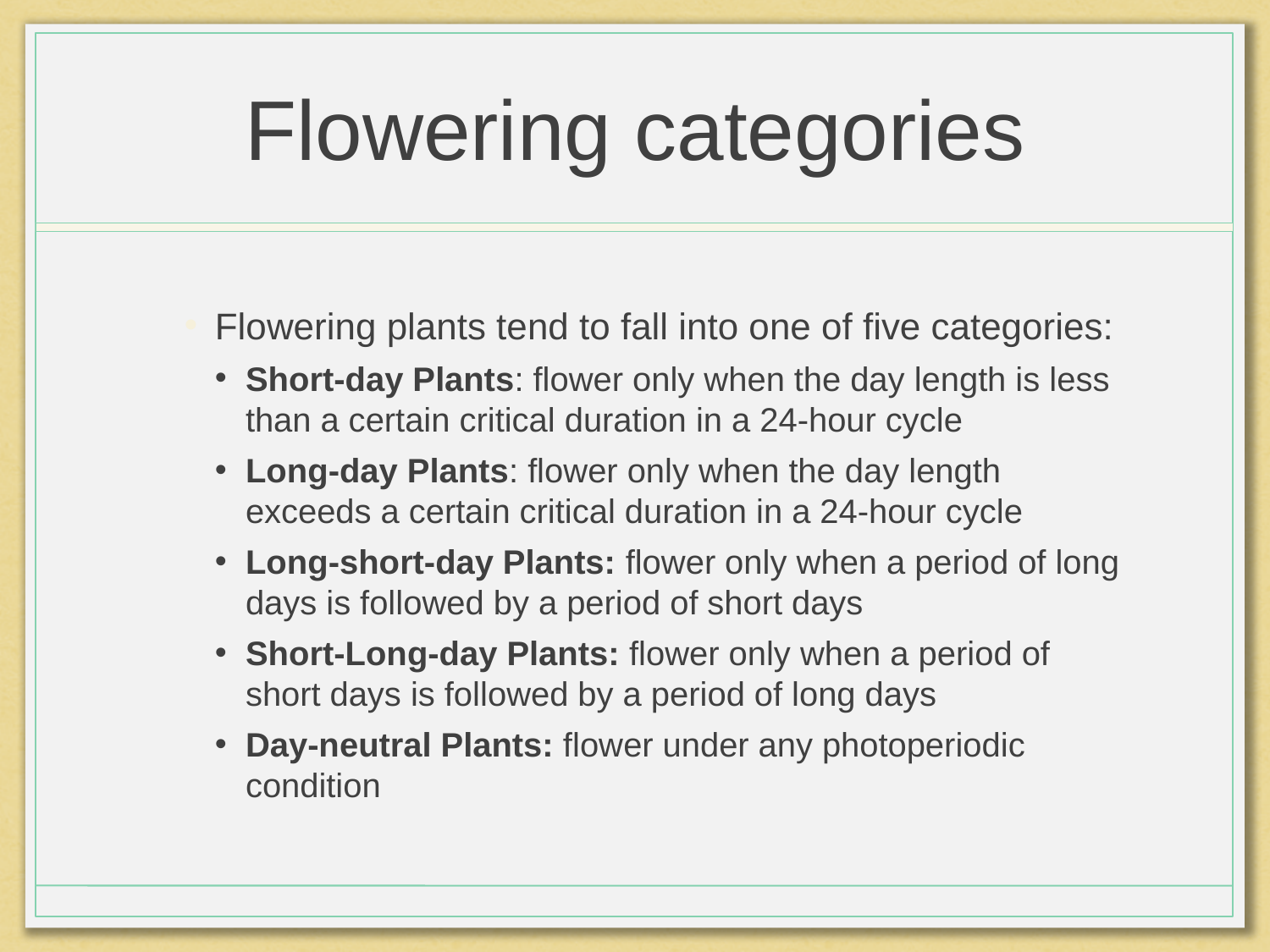

# Flowering categories
Flowering plants tend to fall into one of five categories:
Short-day Plants: flower only when the day length is less than a certain critical duration in a 24-hour cycle
Long-day Plants: flower only when the day length exceeds a certain critical duration in a 24-hour cycle
Long-short-day Plants: flower only when a period of long days is followed by a period of short days
Short-Long-day Plants: flower only when a period of short days is followed by a period of long days
Day-neutral Plants: flower under any photoperiodic condition